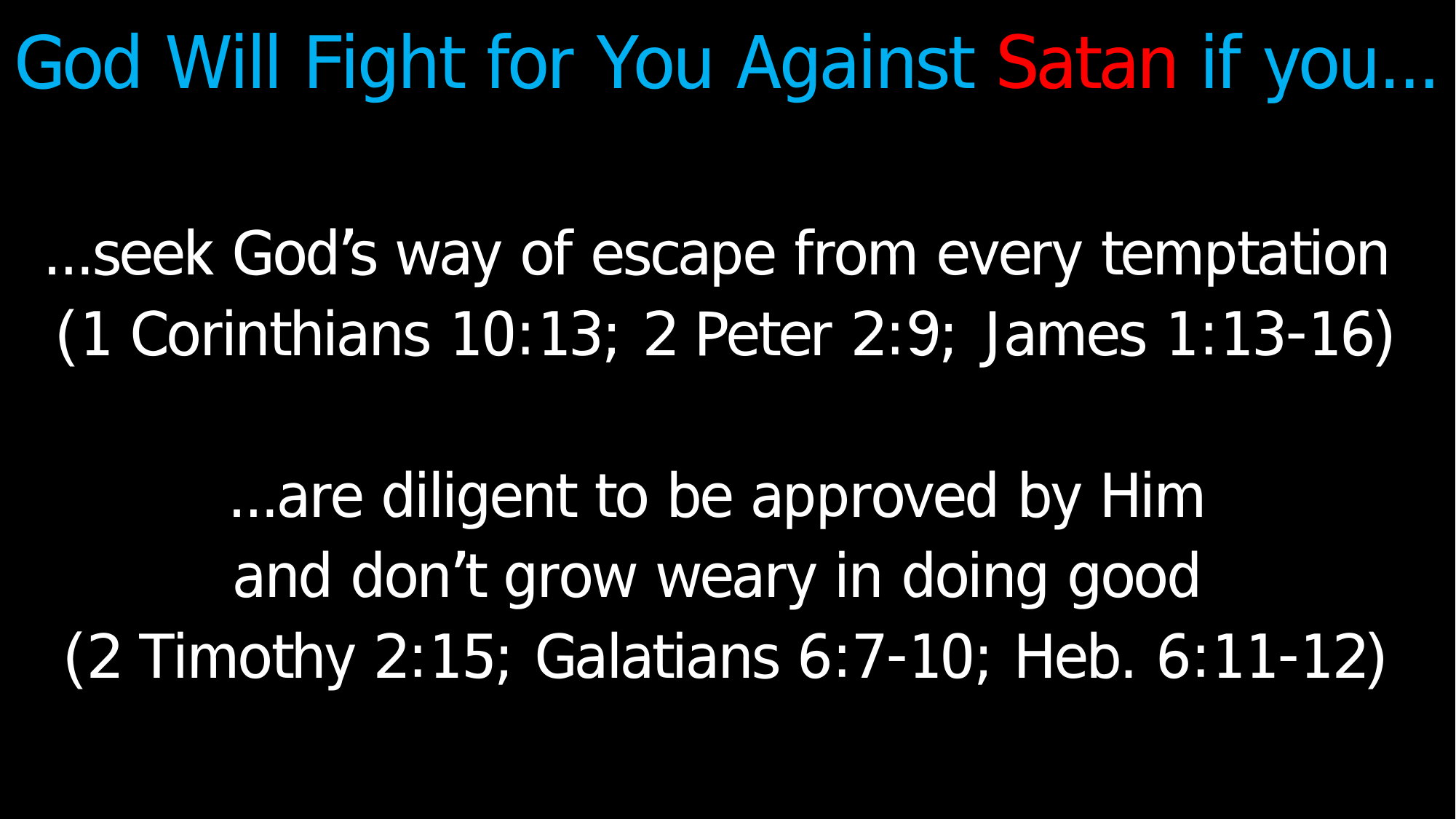

# God Will Fight for You Against Satan if you…

…seek God’s way of escape from every temptation
(1 Corinthians 10:13; 2 Peter 2:9; James 1:13-16)

…are diligent to be approved by Him
and don’t grow weary in doing good
(2 Timothy 2:15; Galatians 6:7-10; Heb. 6:11-12)